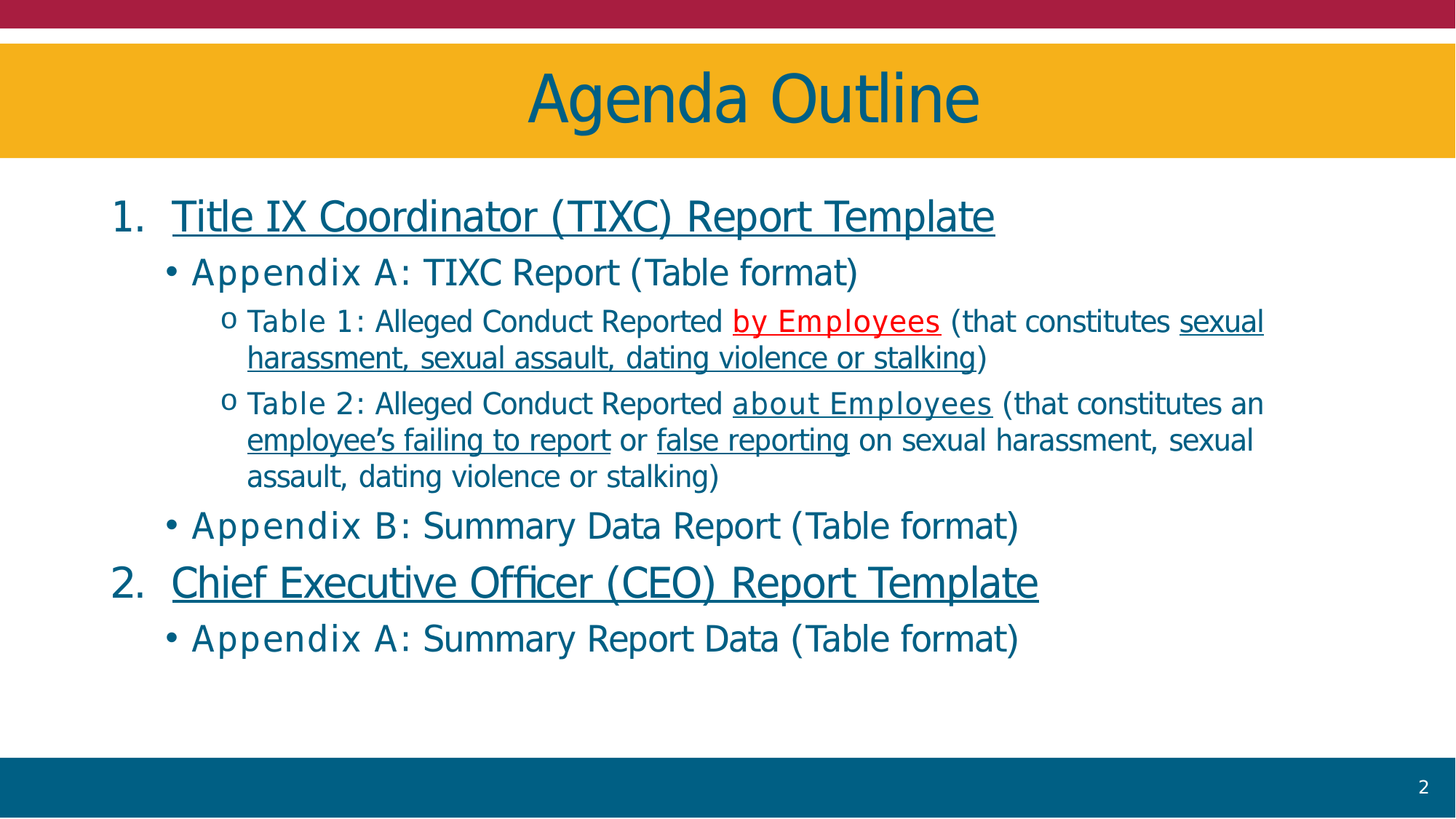

# Agenda Outline
Title IX Coordinator (TIXC) Report Template
Appendix A: TIXC Report (Table format)
Table 1: Alleged Conduct Reported by Employees (that constitutes sexual harassment, sexual assault, dating violence or stalking)
Table 2: Alleged Conduct Reported about Employees (that constitutes an employee’s failing to report or false reporting on sexual harassment, sexual assault, dating violence or stalking)
Appendix B: Summary Data Report (Table format)
Chief Executive Officer (CEO) Report Template
Appendix A: Summary Report Data (Table format)

2